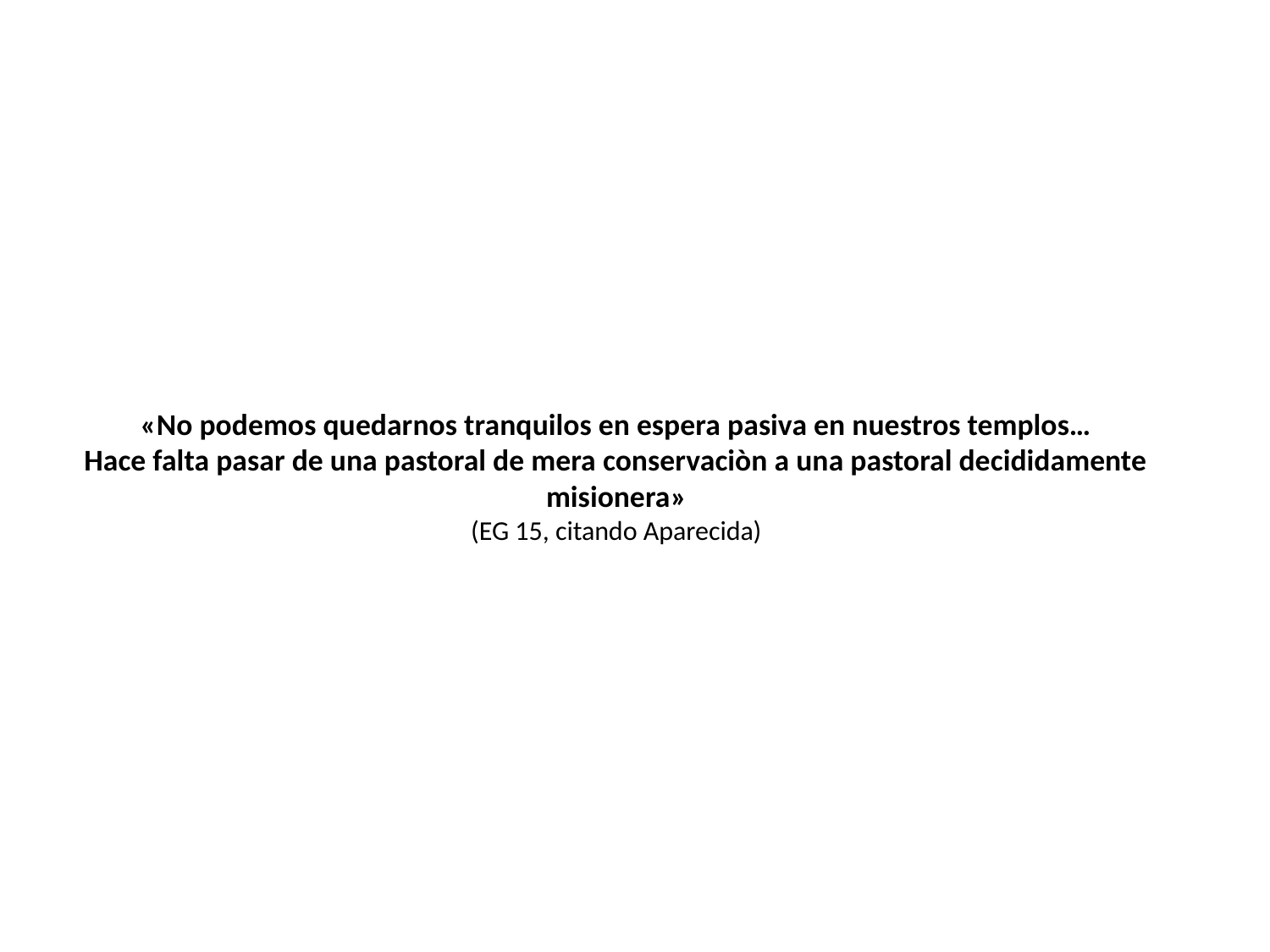

# «No podemos quedarnos tranquilos en espera pasiva en nuestros templos… Hace falta pasar de una pastoral de mera conservaciòn a una pastoral decididamente misionera» (EG 15, citando Aparecida)